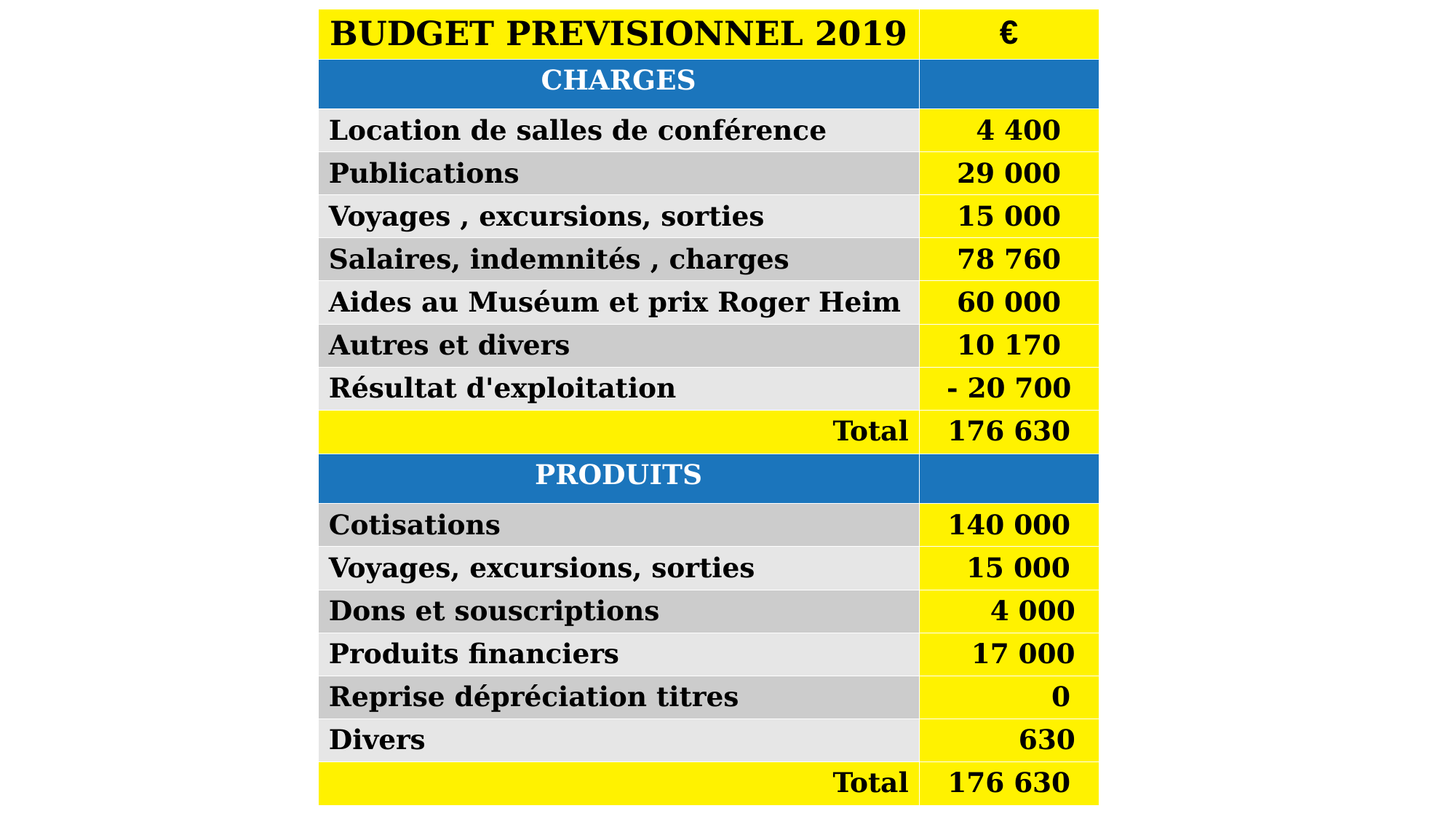

| BUDGET PREVISIONNEL 2019 | € |
| --- | --- |
| CHARGES |  |
| Location de salles de conférence | 4 400 |
| Publications | 29 000 |
| Voyages , excursions, sorties | 15 000 |
| Salaires, indemnités , charges | 78 760 |
| Aides au Muséum et prix Roger Heim | 60 000 |
| Autres et divers | 10 170 |
| Résultat d'exploitation | - 20 700 |
| Total | 176 630 |
| PRODUITS |  |
| Cotisations | 140 000 |
| Voyages, excursions, sorties | 15 000 |
| Dons et souscriptions | 4 000 |
| Produits financiers | 17 000 |
| Reprise dépréciation titres | 0 |
| Divers | 630 |
| Total | 176 630 |